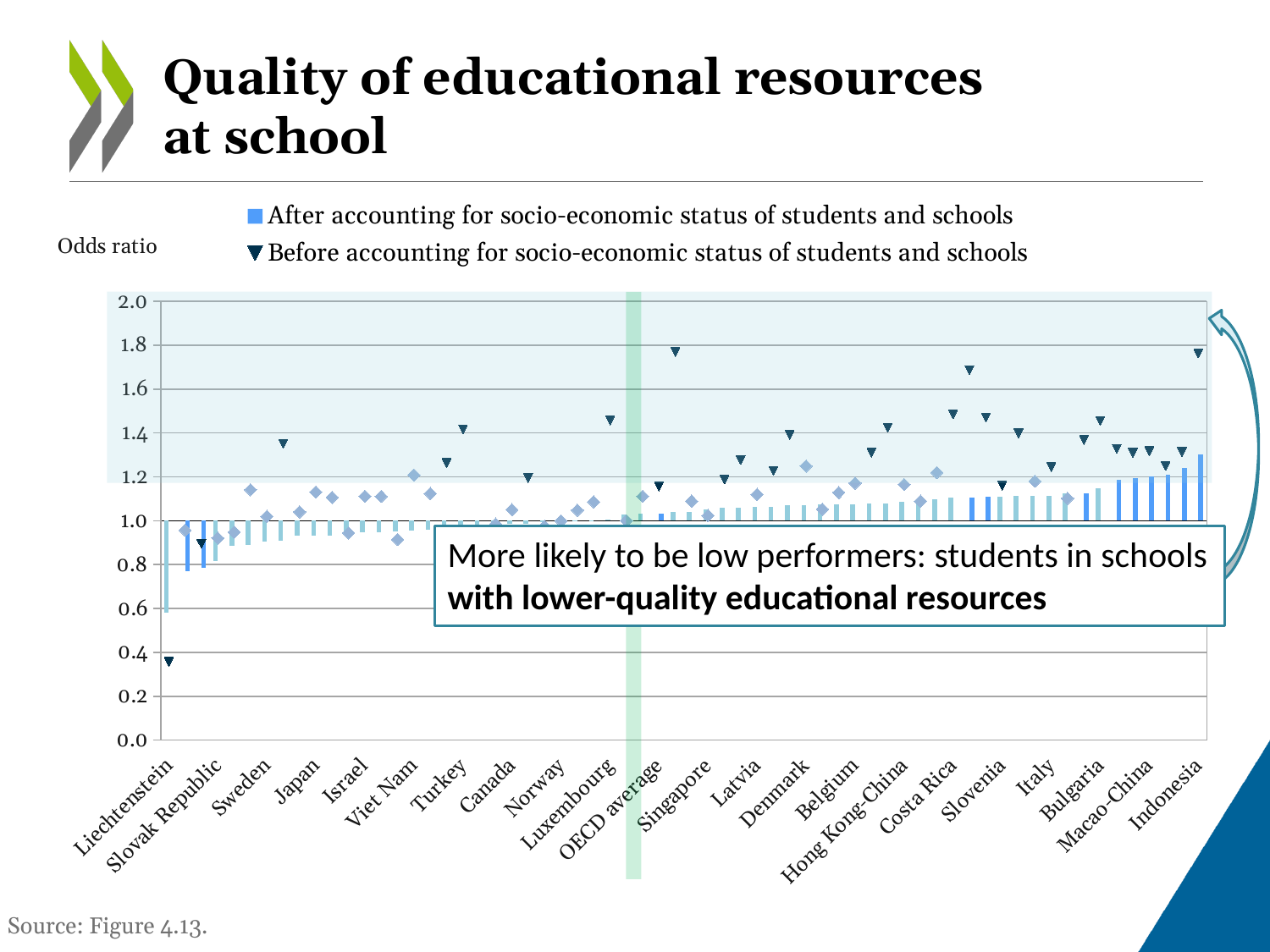

# Quality of educational resources at school

### Chart

| Category | After accounting for socio-economic status of students and schools NS | After accounting for socio-economic status of students and schools | Before accounting for socio-economic status of students and schools | Before accounting for socio-economic status of students and schools NS |
|---|---|---|---|---|
| Liechtenstein | 0.5815370390790856 | None | 0.35713002301404934 | None |
| Tunisia | None | 0.7710586030325617 | None | 0.9572226628534081 |
| Qatar | None | 0.7845097259133749 | 0.894346120560495 | None |
| Slovak Republic | 0.8148235258820224 | None | None | 0.9208711963148586 |
| Netherlands | 0.8870245183221425 | None | None | 0.9484151971567141 |
| Thailand | 0.8905806304692379 | None | None | 1.141428881691023 |
| Sweden | 0.9036863883500819 | None | None | 1.020318411397782 |
| Argentina | 0.9094254320714168 | None | 1.3500688906556793 | None |
| Poland | 0.9303376383210935 | None | None | 1.0405435258095352 |
| Japan | 0.9322948758294611 | None | None | 1.1312525736656436 |
| Greece | 0.9330186621903831 | None | None | 1.1066345677541536 |
| Korea | 0.9399655354340738 | None | None | 0.9446241574998325 |
| Israel | 0.9479334512621946 | None | None | 1.1120631945898936 |
| Ireland | 0.9493286737821326 | None | None | 1.1112767984706353 |
| Serbia | 0.9508526799748218 | None | None | 0.9148056940108331 |
| Viet Nam | 0.9562029354087825 | None | None | 1.2085538775162237 |
| Shanghai-China | 0.9591009058244719 | None | None | 1.124664704538071 |
| Uruguay | 0.9737939634593306 | None | 1.2634848965445409 | None |
| Turkey | 0.9738792125987633 | None | 1.4174841879765967 | None |
| Montenegro | 0.9768120532502064 | None | None | 0.9032246804290325 |
| Iceland | 0.9779138989852325 | None | None | 0.9851939977441918 |
| Canada | 0.9852216351869013 | None | None | 1.0509077089473404 |
| Jordan | 0.9864030224074872 | None | 1.1953697747820147 | None |
| Finland | 0.9941871652877808 | None | None | 0.9751598903589713 |
| Norway | 0.9948056679458794 | None | None | 0.9997606622179309 |
| Estonia | 0.9988681942103921 | None | None | 1.0484804458021022 |
| Kazakhstan | 0.9990419672825805 | None | None | 1.0864242515418507 |
| Luxembourg | 1.003727387868557 | None | 1.4575952962673258 | None |
| United Kingdom | 1.0290052835045844 | None | None | 1.0005130930913821 |
| Russian Federation | 1.0318862777970808 | None | None | 1.1117581324703003 |
| OECD average | None | 1.0320305962216942 | 1.1566873469752443 | None |
| Peru | 1.0391756992670267 | None | 1.76991650729947 | None |
| Hungary | 1.039275691313475 | None | None | 1.0895064508797996 |
| Singapore | 1.0512850596804257 | None | None | 1.0245386730091988 |
| Chinese Taipei | 1.0612690860004586 | None | 1.1881869051452318 | None |
| New Zealand | 1.0612990081715825 | None | 1.277288609063556 | None |
| Latvia | 1.0625415959415256 | None | None | 1.120341463808536 |
| United States | 1.0635882002711576 | None | 1.2265070187929108 | None |
| Colombia | 1.069431358608495 | None | 1.3918181988289673 | None |
| Denmark | 1.0706455671542492 | None | None | 1.2496998883719053 |
| Croatia | 1.075725940862887 | None | None | 1.0526721889161033 |
| Spain | 1.0759162624929572 | None | None | 1.1290299804362973 |
| Belgium | 1.0769320864704996 | None | None | 1.1715680321183342 |
| Malaysia | 1.0790813158393793 | None | 1.3104562372519881 | None |
| Chile | 1.0802997164970944 | None | 1.42363207873733 | None |
| Hong Kong-China | 1.0860990480774295 | None | None | 1.1656297812191576 |
| Czech Republic | 1.090242636285155 | None | None | 1.08969399131961 |
| Lithuania | 1.0999388571061537 | None | None | 1.2200956886743848 |
| Costa Rica | 1.104070676719314 | None | 1.485694207230946 | None |
| Brazil | None | 1.1076016345911357 | 1.686813792558575 | None |
| Mexico | None | 1.1080343672390054 | 1.4700815799294942 | None |
| Slovenia | 1.1093892824874967 | None | 1.1596565719632295 | None |
| Romania | 1.1126201114527936 | None | 1.3989484148041917 | None |
| France | 1.1130854430257817 | None | None | 1.1804116036613814 |
| Italy | 1.1153420331258823 | None | 1.2449390274631473 | None |
| Germany | 1.1235379975538518 | None | None | 1.1021177670742437 |
| Australia | None | 1.1250844403610845 | 1.3675847181425014 | None |
| Bulgaria | 1.1465494325536454 | None | 1.4540149685776413 | None |
| United Arab Emirates | None | 1.1870767986875694 | 1.3284479462632488 | None |
| Portugal | None | 1.1929429269691165 | 1.3097336060666231 | None |
| Macao-China | None | 1.2031332256990814 | 1.3176380612699103 | None |
| Austria | None | 1.2081064732731228 | 1.2501471342989046 | None |
| Switzerland | None | 1.239296423884429 | 1.3146768337741532 | None |
| Indonesia | None | 1.3036997111941064 | 1.7627175894657012 | None |

More likely to be low performers: students in schools with lower-quality educational resources
Source: Figure 4.13.